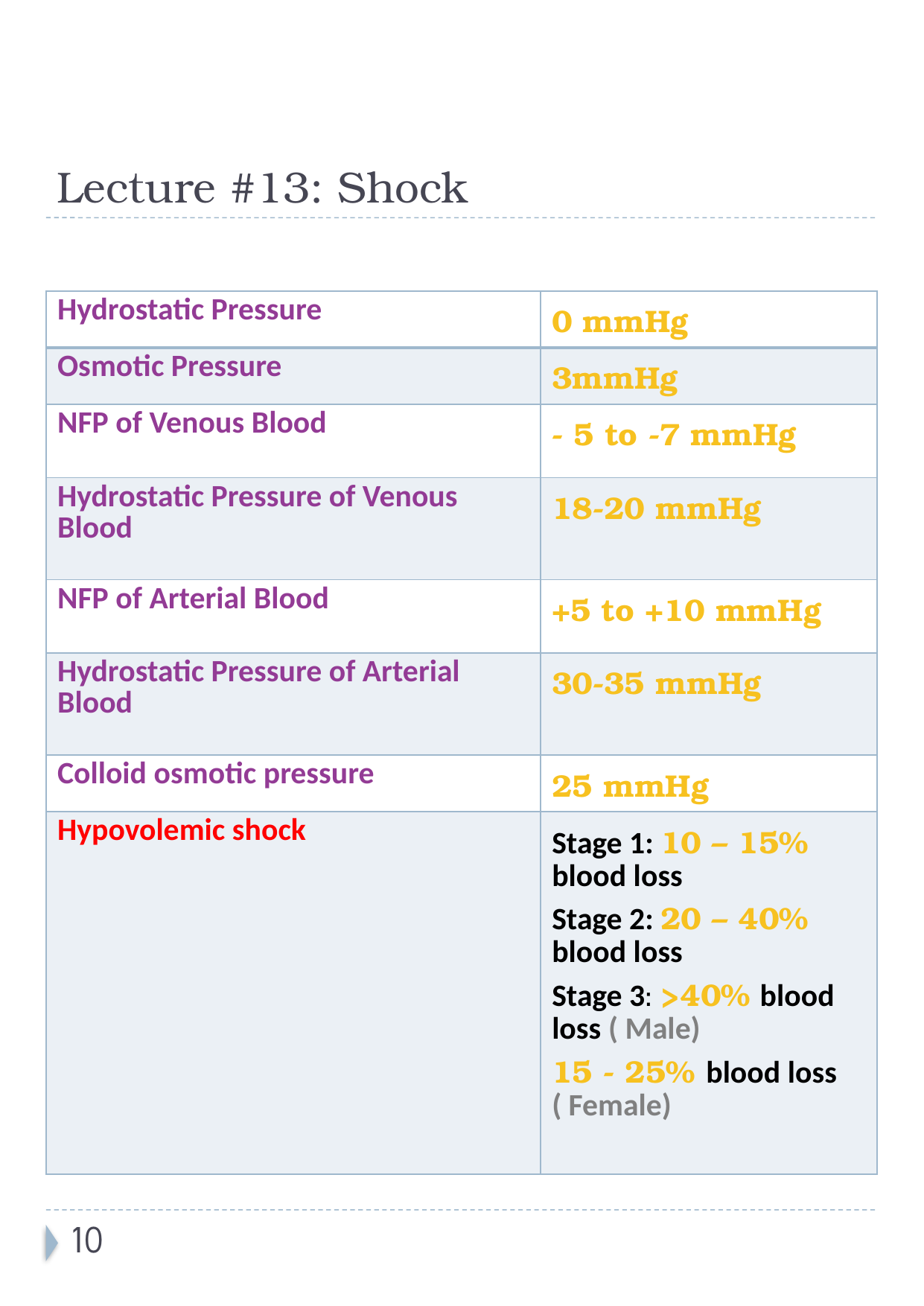

Lecture #13: Shock
| Hydrostatic Pressure | 0 mmHg |
| --- | --- |
| Osmotic Pressure | 3mmHg |
| NFP of Venous Blood | - 5 to -7 mmHg |
| Hydrostatic Pressure of Venous Blood | 18-20 mmHg |
| NFP of Arterial Blood | +5 to +10 mmHg |
| Hydrostatic Pressure of Arterial Blood | 30-35 mmHg |
| Colloid osmotic pressure | 25 mmHg |
| Hypovolemic shock | Stage 1: 10 – 15% blood loss Stage 2: 20 – 40% blood loss Stage 3: >40% blood loss ( Male) 15 - 25% blood loss ( Female) |
10